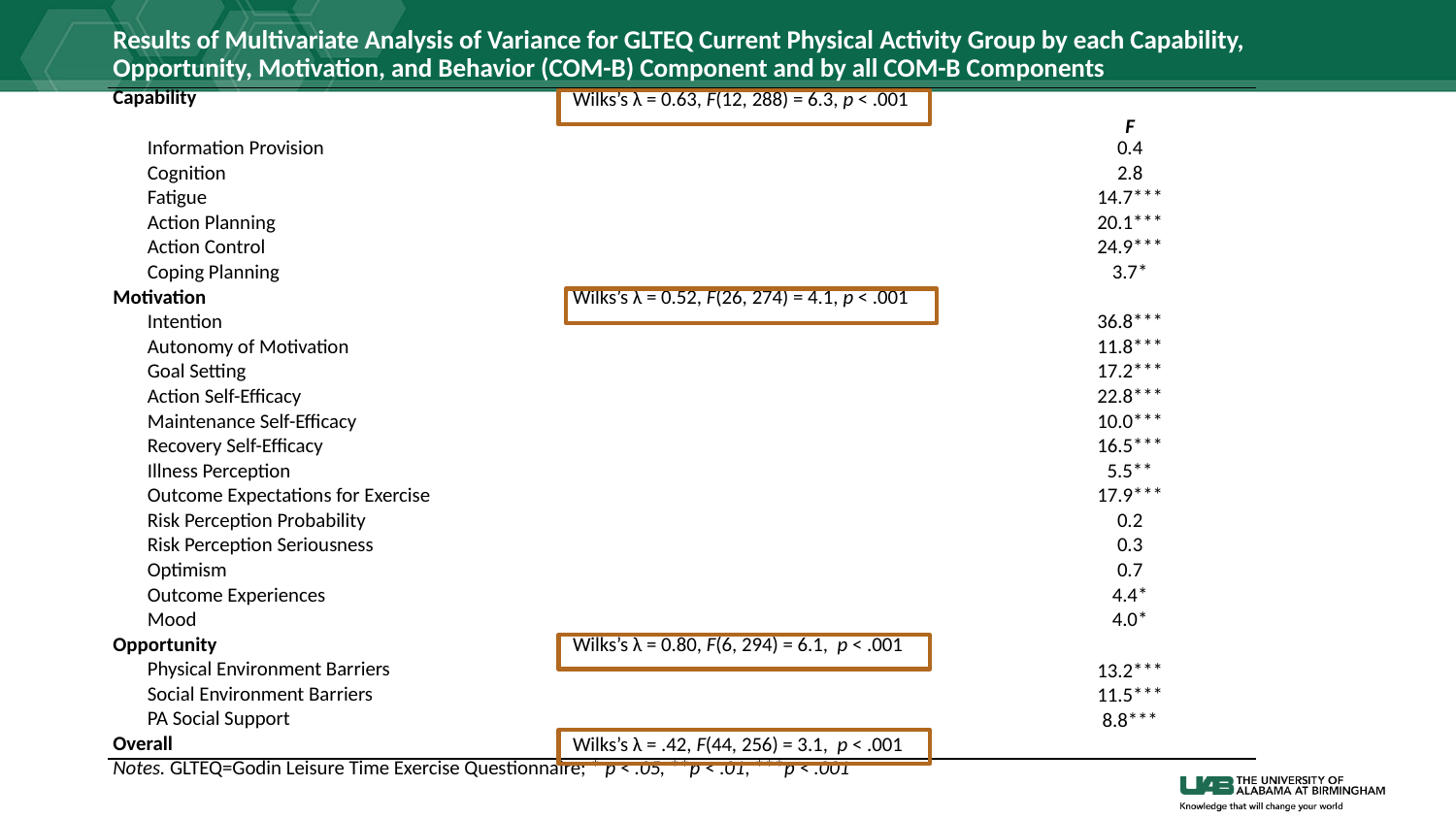

| Results of Multivariate Analysis of Variance for GLTEQ Current Physical Activity Group by each Capability, Opportunity, Motivation, and Behavior (COM-B) Component and by all COM-B Components |  |  |
| --- | --- | --- |
| Capability | Wilks’s λ = 0.63, F(12, 288) = 6.3, p < .001 |  |
|  |  | F |
| Information Provision |  | 0.4 |
| Cognition |  | 2.8 |
| Fatigue |  | 14.7\*\*\* |
| Action Planning |  | 20.1\*\*\* |
| Action Control |  | 24.9\*\*\* |
| Coping Planning |  | 3.7\* |
| Motivation | Wilks’s λ = 0.52, F(26, 274) = 4.1, p < .001 |  |
| Intention |  | 36.8\*\*\* |
| Autonomy of Motivation |  | 11.8\*\*\* |
| Goal Setting |  | 17.2\*\*\* |
| Action Self-Efficacy |  | 22.8\*\*\* |
| Maintenance Self-Efficacy |  | 10.0\*\*\* |
| Recovery Self-Efficacy |  | 16.5\*\*\* |
| Illness Perception |  | 5.5\*\* |
| Outcome Expectations for Exercise |  | 17.9\*\*\* |
| Risk Perception Probability |  | 0.2 |
| Risk Perception Seriousness |  | 0.3 |
| Optimism |  | 0.7 |
| Outcome Experiences |  | 4.4\* |
| Mood |  | 4.0\* |
| Opportunity | Wilks’s λ = 0.80, F(6, 294) = 6.1, p < .001 |  |
| Physical Environment Barriers |  | 13.2\*\*\* |
| Social Environment Barriers |  | 11.5\*\*\* |
| PA Social Support |  | 8.8\*\*\* |
| Overall | Wilks’s λ = .42, F(44, 256) = 3.1, p < .001 |  |
| Notes. GLTEQ=Godin Leisure Time Exercise Questionnaire; \* p < .05, \*\*p < .01, \*\*\*p < .001 |  |  |